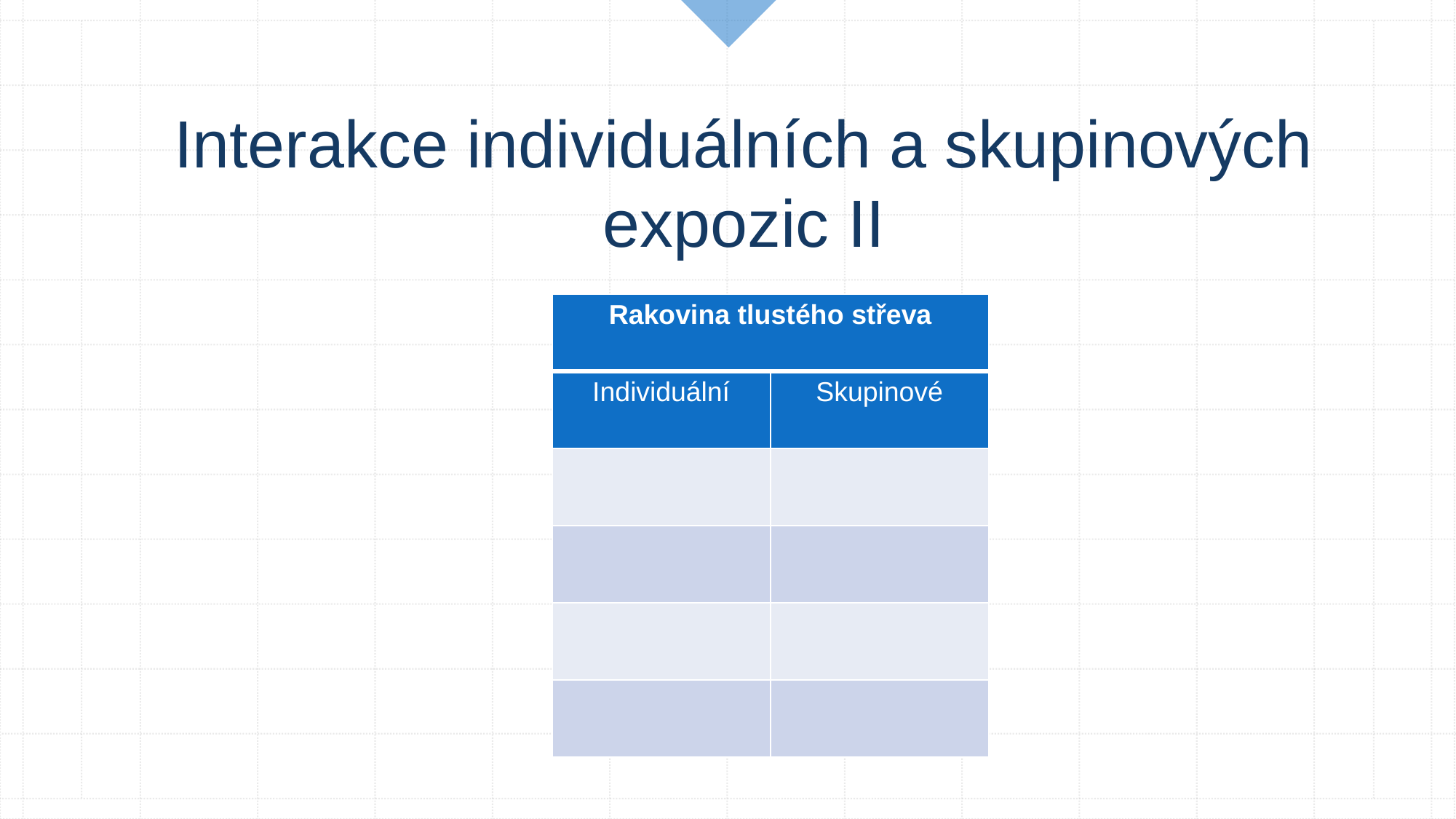

# Interakce individuálních a skupinových expozic II
| Rakovina tlustého střeva |  |
| --- | --- |
| Individuální | Skupinové |
|  |  |
|  |  |
|  |  |
|  |  |
| Rakovina tlustého střeva |  |
| --- | --- |
| Individuální | Skupinové |
| Genetická predispozice | Kvalita zdravotní péče |
| Věk | Regulace rizikových potravin |
| Stravování | Geografie |
| Prevence |  |